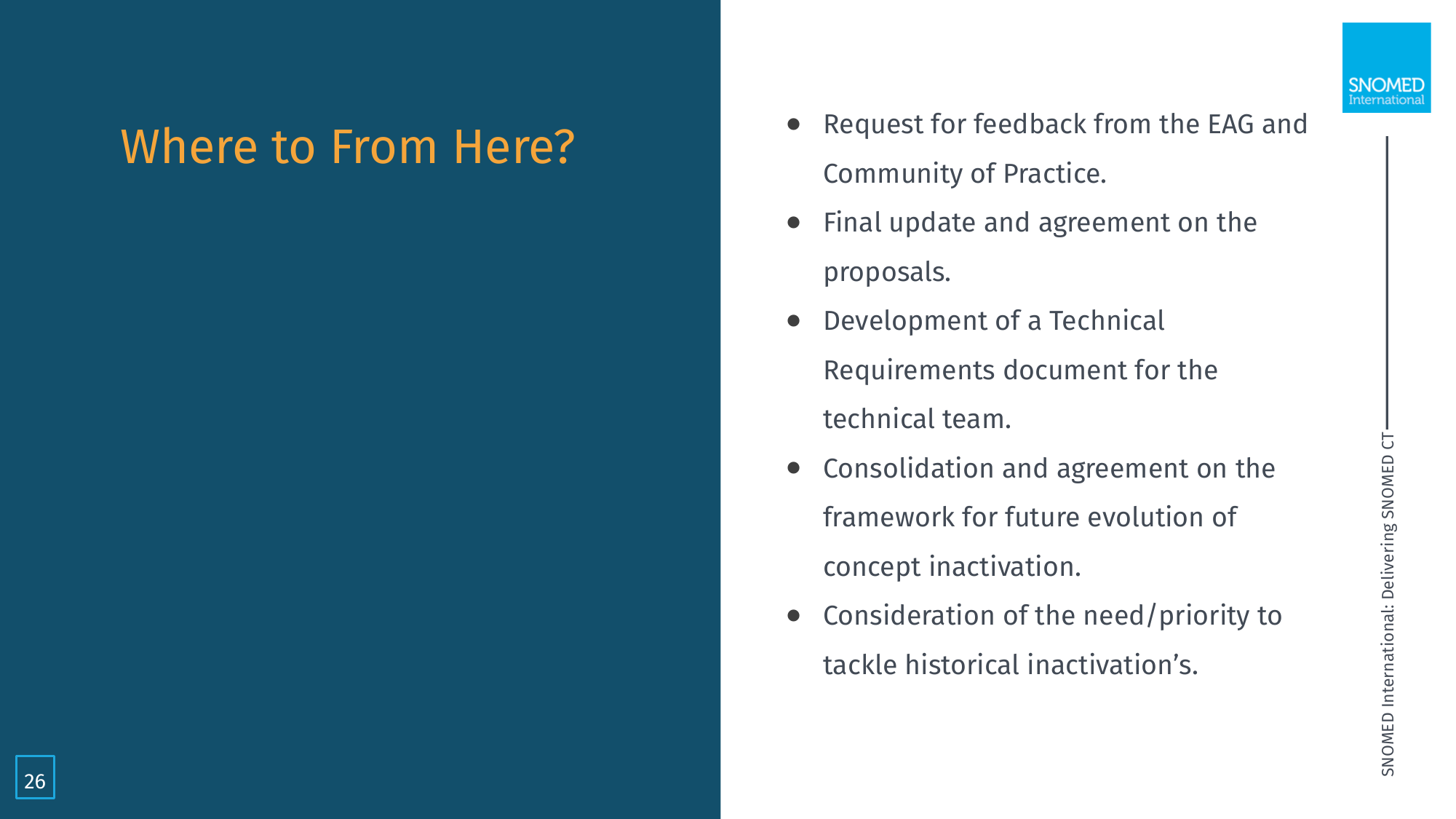

& Guidance
Request for feedback from the EAG and Community of Practice.
Final update and agreement on the proposals.
Development of a Technical Requirements document for the technical team.
Consolidation and agreement on the framework for future evolution of concept inactivation.
Consideration of the need/priority to tackle historical inactivation’s.

Where to From Here?